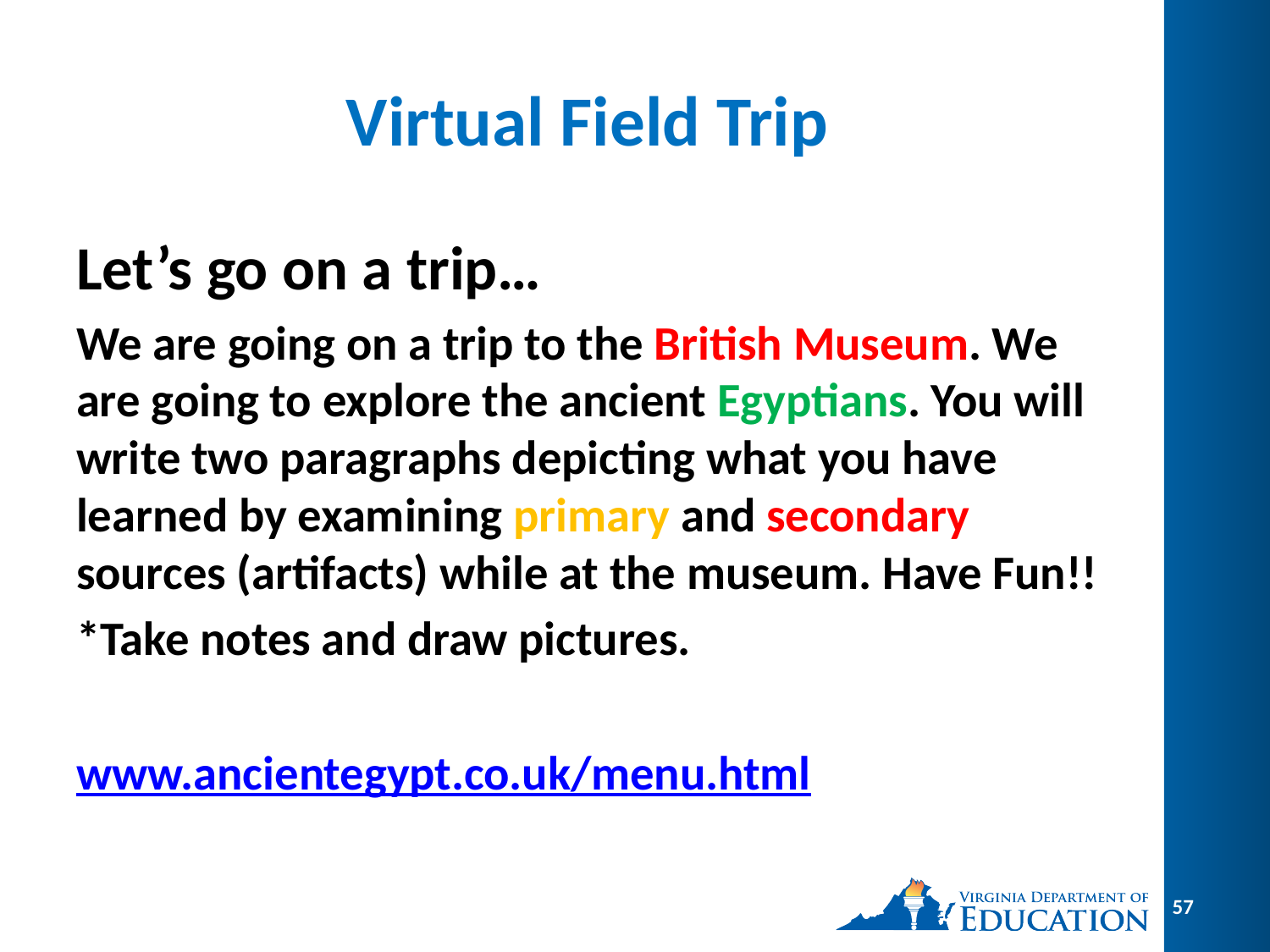

# Virtual Field Trip
Let’s go on a trip…
We are going on a trip to the British Museum. We are going to explore the ancient Egyptians. You will write two paragraphs depicting what you have learned by examining primary and secondary sources (artifacts) while at the museum. Have Fun!!
*Take notes and draw pictures.

www.ancientegypt.co.uk/menu.html

57